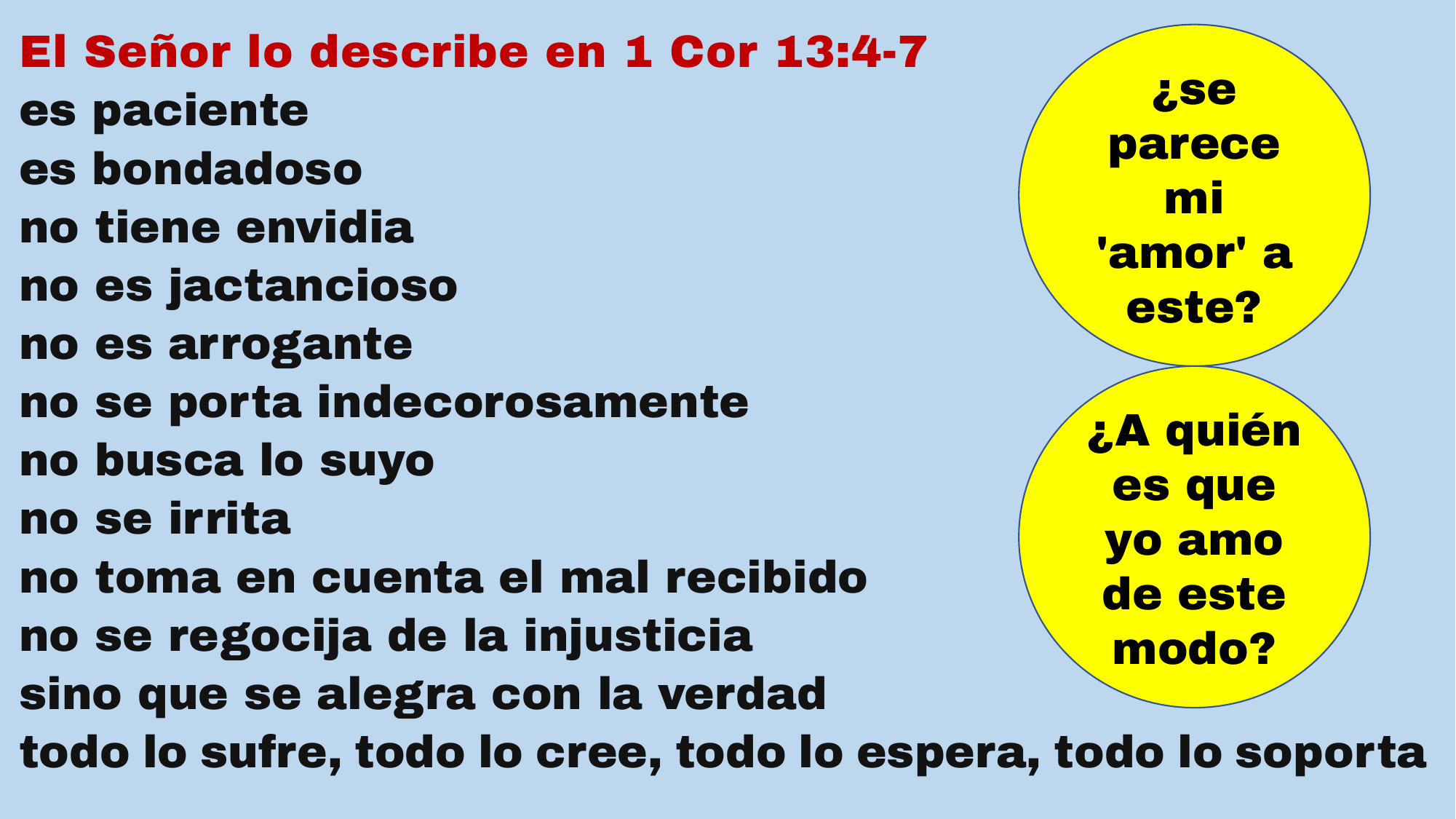

El Señor lo describe en 1 Cor 13:4-7
es paciente
es bondadoso
no tiene envidia
no es jactancioso
no es arrogante
no se porta indecorosamente
no busca lo suyo
no se irrita
no toma en cuenta el mal recibido
no se regocija de la injusticia
sino que se alegra con la verdad
todo lo sufre, todo lo cree, todo lo espera, todo lo soporta
¿se parece mi 'amor' a este?
¿A quién es que yo amo de este modo?